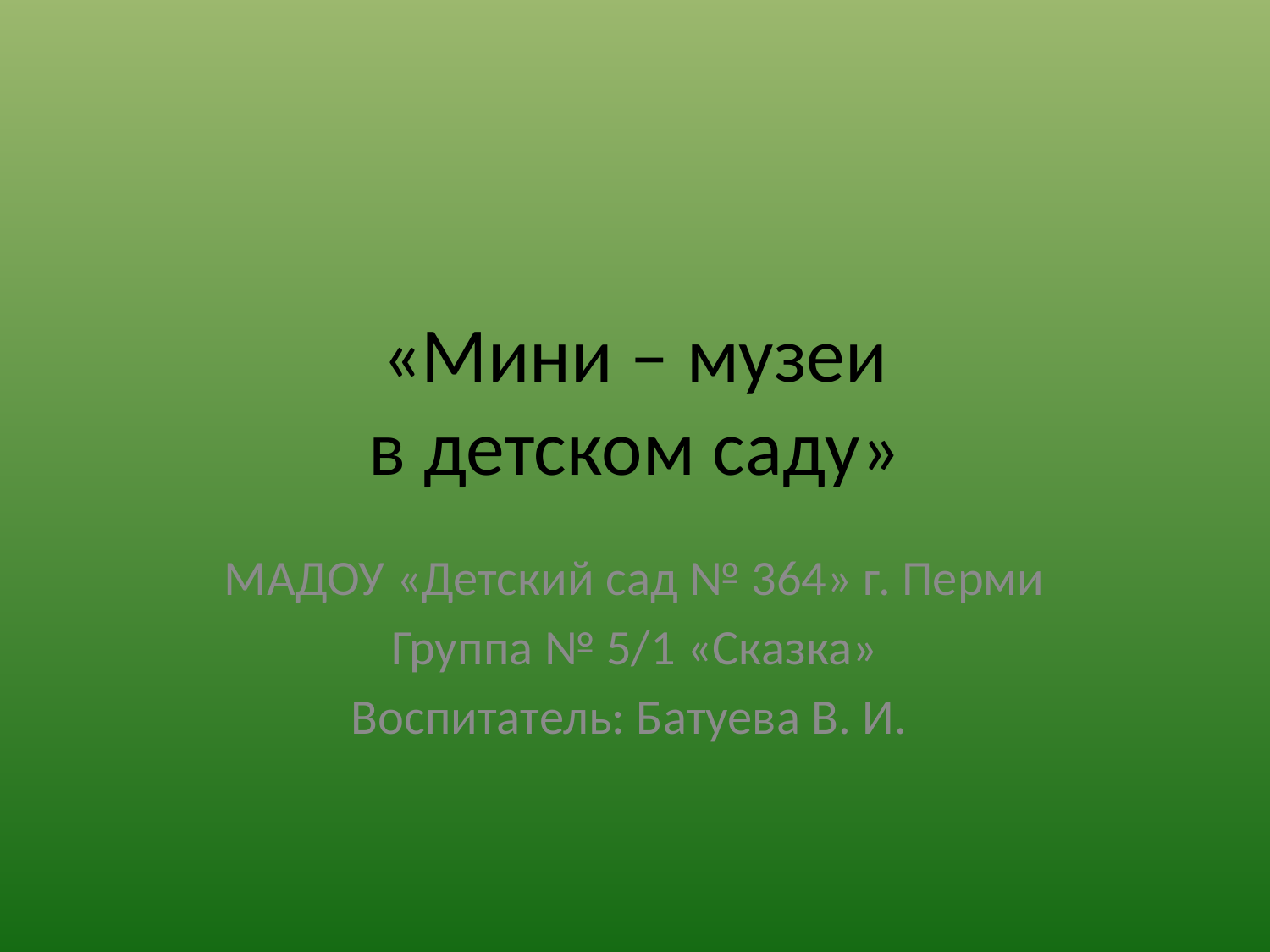

# «Мини – музеи в детском саду»
МАДОУ «Детский сад № 364» г. Перми
Группа № 5/1 «Сказка»
Воспитатель: Батуева В. И.